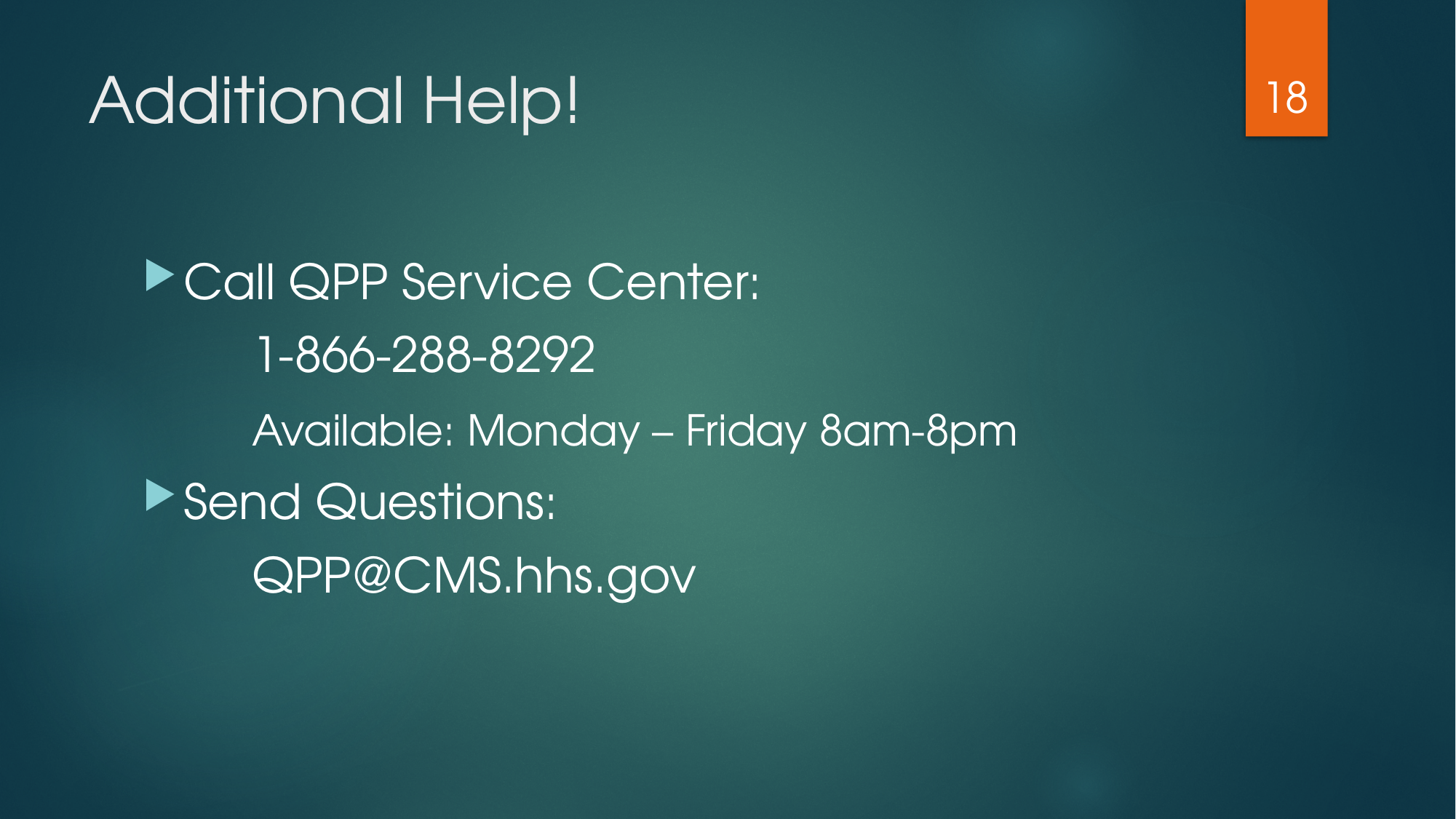

18
# Additional Help!
Call QPP Service Center:
	1-866-288-8292
	Available: Monday – Friday 8am-8pm
Send Questions:
	QPP@CMS.hhs.gov